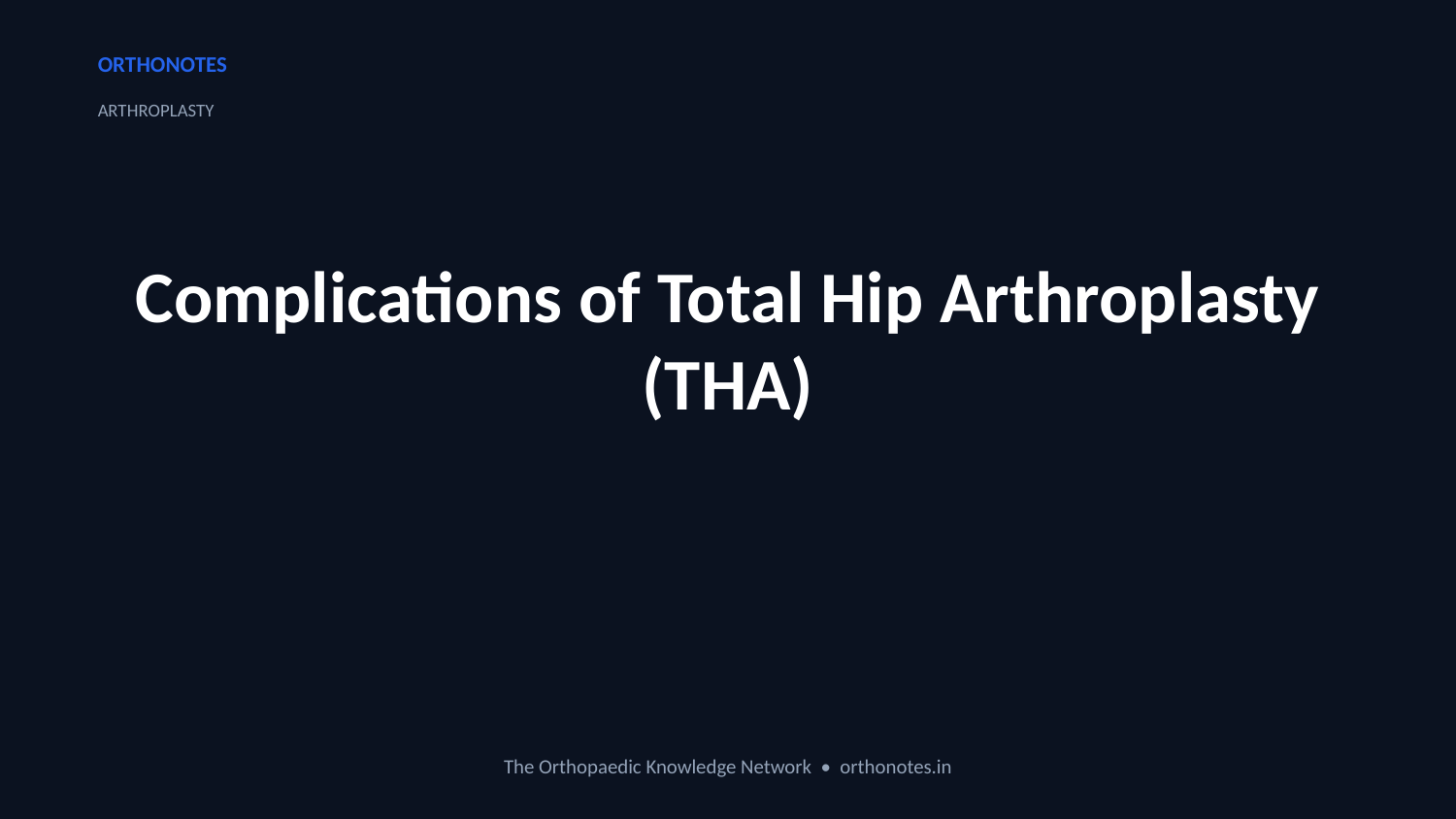

ORTHONOTES
ARTHROPLASTY
Complications of Total Hip Arthroplasty (THA)
The Orthopaedic Knowledge Network  •  orthonotes.in